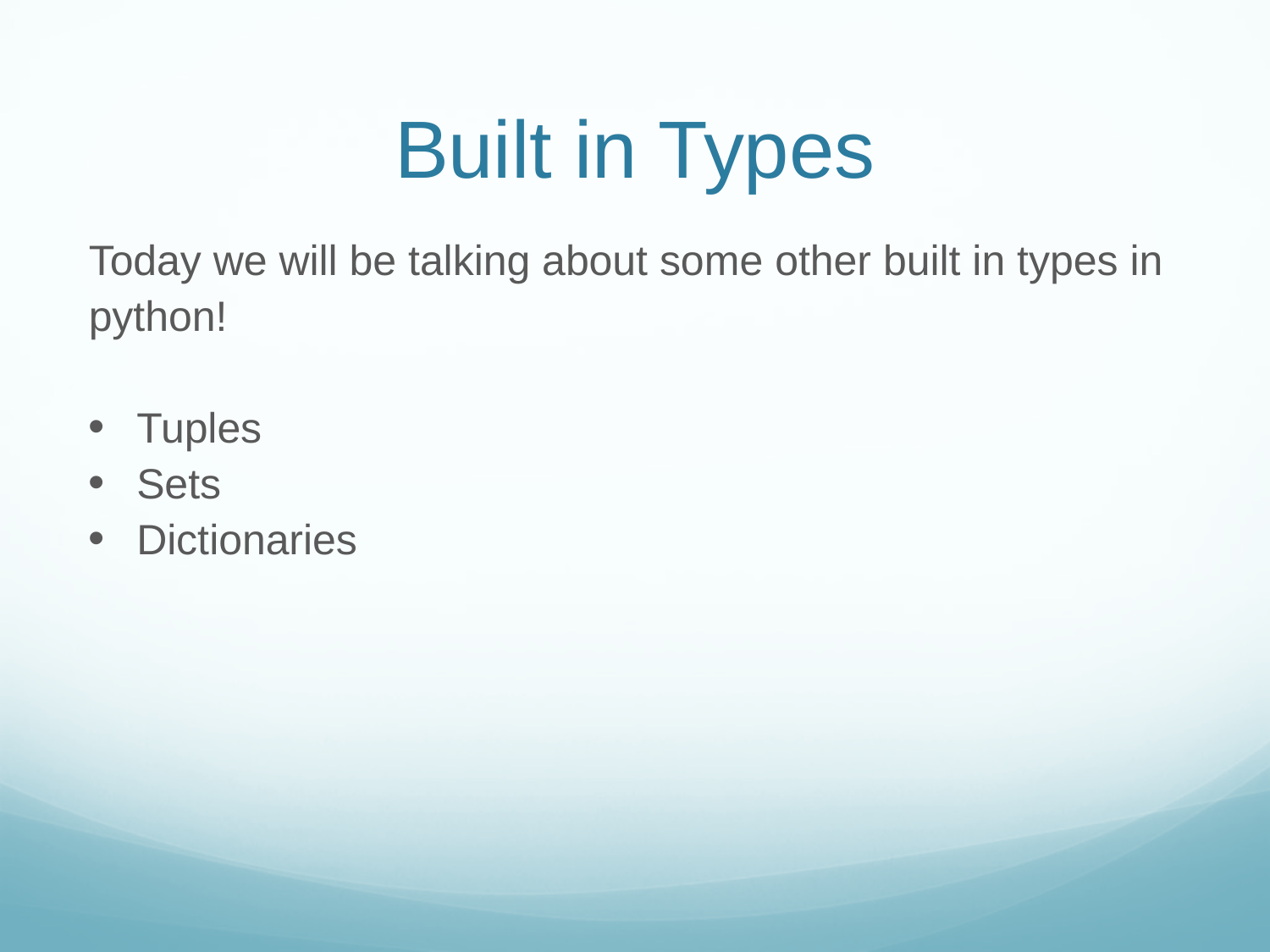

Built in Types
Today we will be talking about some other built in types in python!

Tuples
Sets
Dictionaries